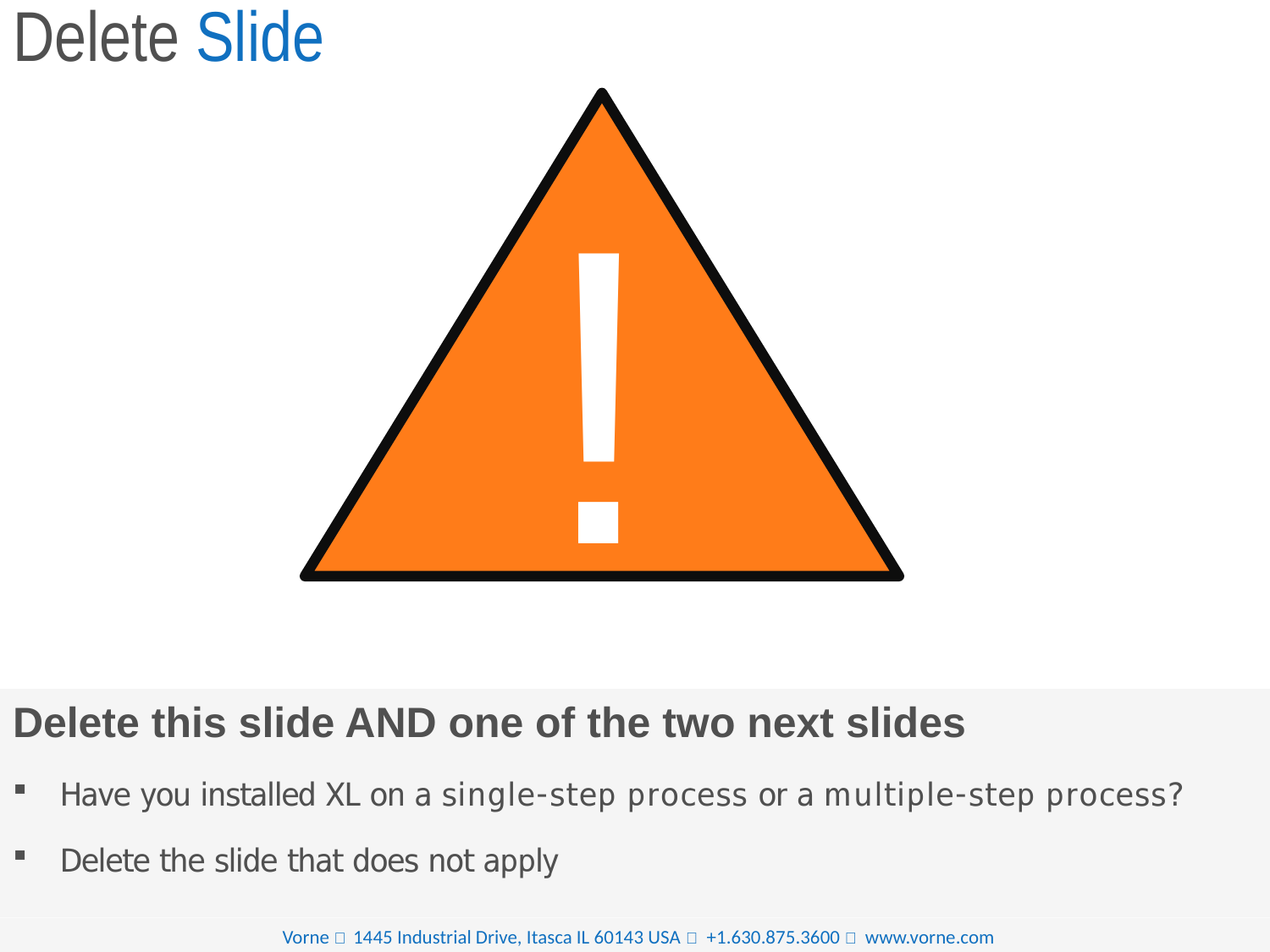

# Delete Slide

!
Delete this slide AND one of the two next slides
Have you installed XL on a single-step process or a multiple-step process?
Delete the slide that does not apply